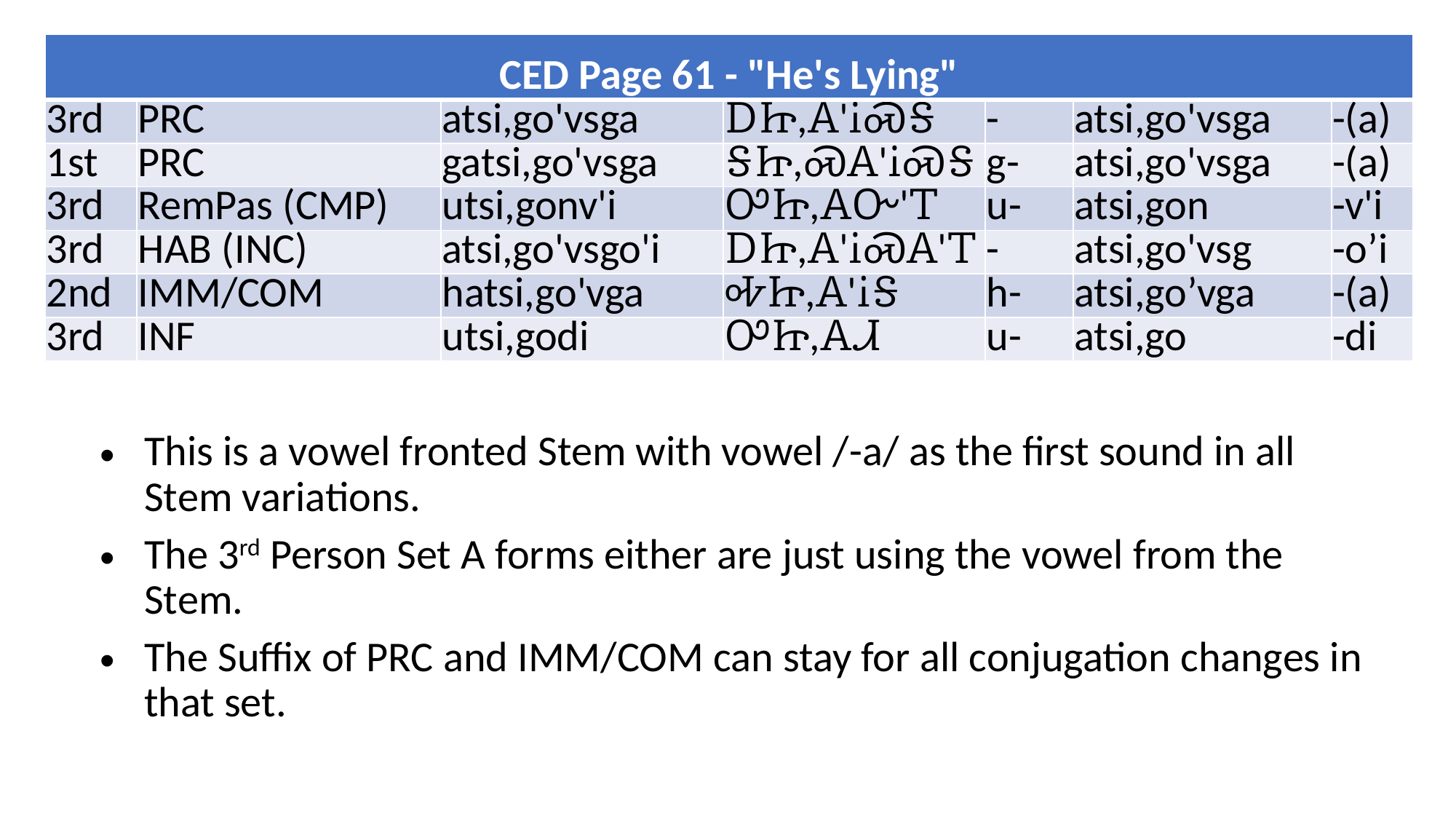

| CED Page 61 - "He's Lying" |  |  |  |  |  |  |
| --- | --- | --- | --- | --- | --- | --- |
| 3rd | PRC | atsi,go'vsga | ᎠᏥ,Ꭺ'ᎥᏍᎦ | - | atsi,go'vsga | -(a) |
| 1st | PRC | gatsi,go'vsga | ᎦᏥ,ᏍᎪ'ᎥᏍᎦ | g- | atsi,go'vsga | -(a) |
| 3rd | RemPas (CMP) | utsi,gonv'i | ᎤᏥ,ᎪᏅ'Ꭲ | u- | atsi,gon | -v'i |
| 3rd | HAB (INC) | atsi,go'vsgo'i | ᎠᏥ,Ꭺ'ᎥᏍᎪ'Ꭲ | - | atsi,go'vsg | -o’i |
| 2nd | IMM/COM | hatsi,go'vga | ᎭᏥ,Ꭺ'ᎥᎦ | h- | atsi,go’vga | -(a) |
| 3rd | INF | utsi,godi | ᎤᏥ,ᎪᏗ | u- | atsi,go | -di |
This is a vowel fronted Stem with vowel /-a/ as the first sound in all Stem variations.
The 3rd Person Set A forms either are just using the vowel from the Stem.
The Suffix of PRC and IMM/COM can stay for all conjugation changes in that set.